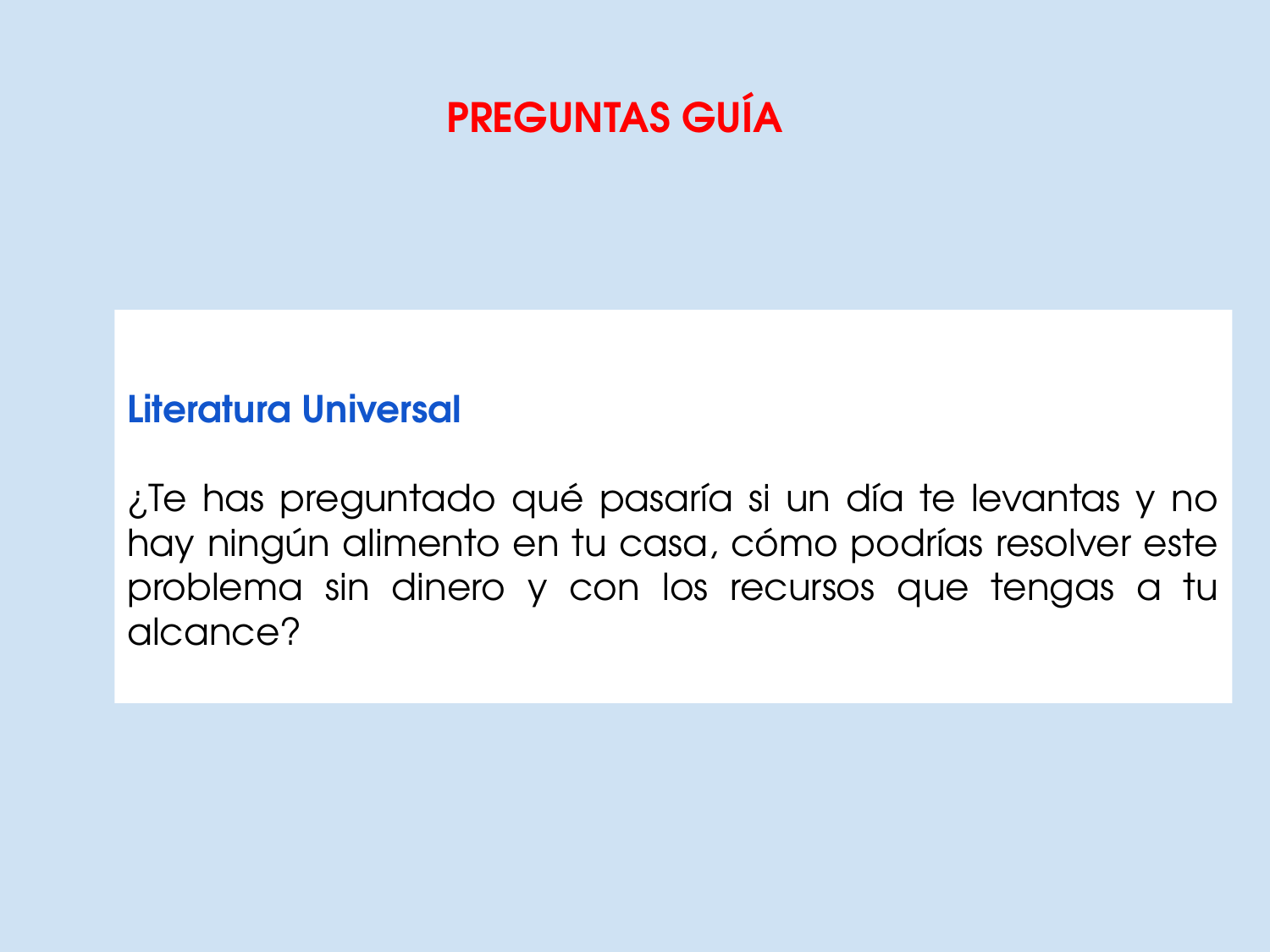

PREGUNTAS GUÍA
# Literatura Universal

¿Te has preguntado qué pasaría si un día te levantas y no hay ningún alimento en tu casa, cómo podrías resolver este problema sin dinero y con los recursos que tengas a tu alcance?